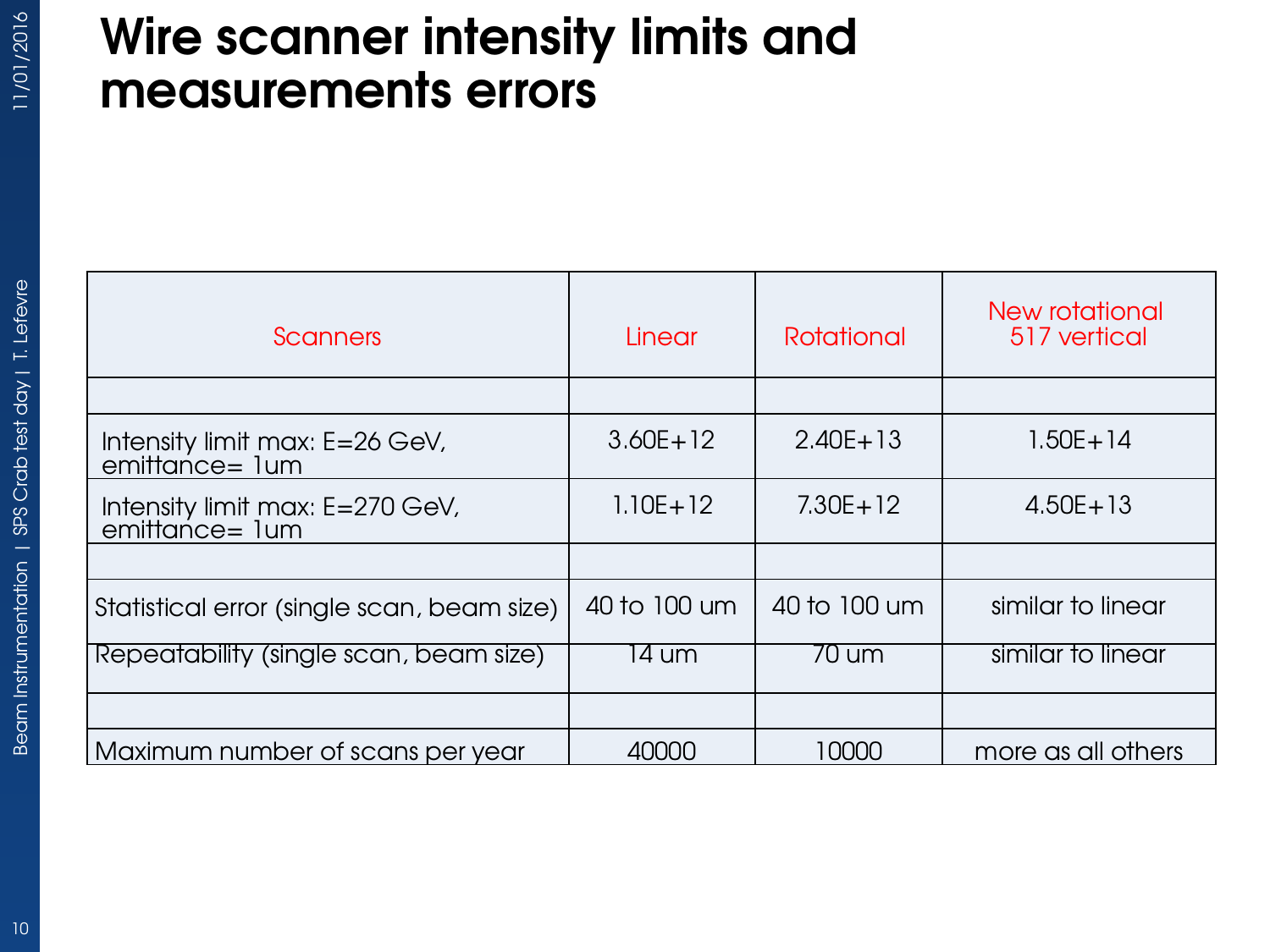

# Wire scanner intensity limits and measurements errors
11/01/2016
| Scanners | Linear | Rotational | New rotational 517 vertical |
| --- | --- | --- | --- |
|  |  |  |  |
| Intensity limit max: E=26 GeV, emittance= 1um | 3.60E+12 | 2.40E+13 | 1.50E+14 |
| Intensity limit max: E=270 GeV, emittance= 1um | 1.10E+12 | 7.30E+12 | 4.50E+13 |
|  |  |  |  |
| Statistical error (single scan, beam size) | 40 to 100 um | 40 to 100 um | similar to linear |
| Repeatability (single scan, beam size) | 14 um | 70 um | similar to linear |
|  |  |  |  |
| Maximum number of scans per year | 40000 | 10000 | more as all others |
Beam Instrumentation  |  SPS Crab test day |  T. Lefevre
10